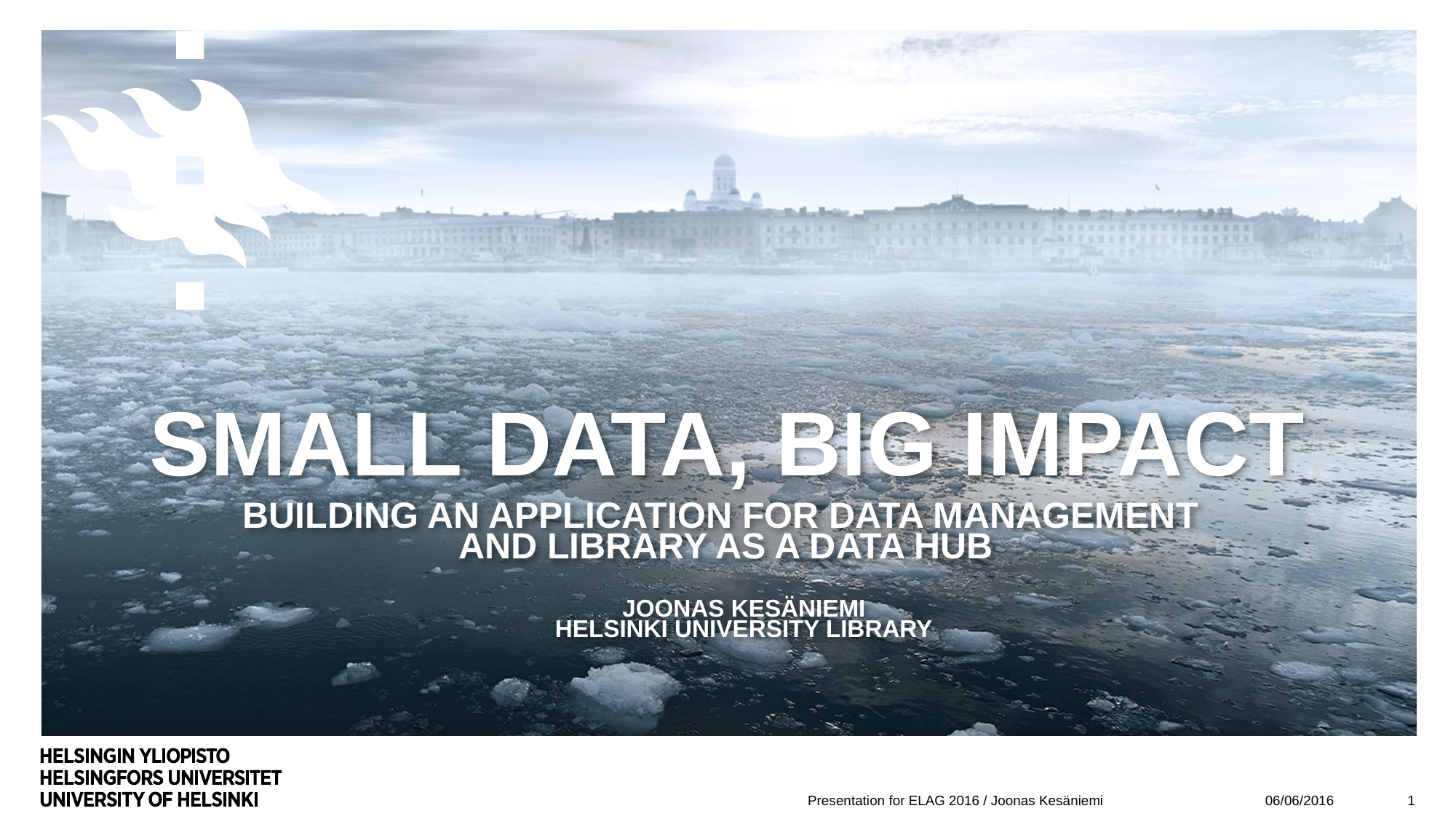

# Small data, big impact
Building an application for data management
and library as a data hub
Joonas Kesäniemi
Helsinki university library
06/06/2016
1
Presentation for ELAG 2016 / Joonas Kesäniemi